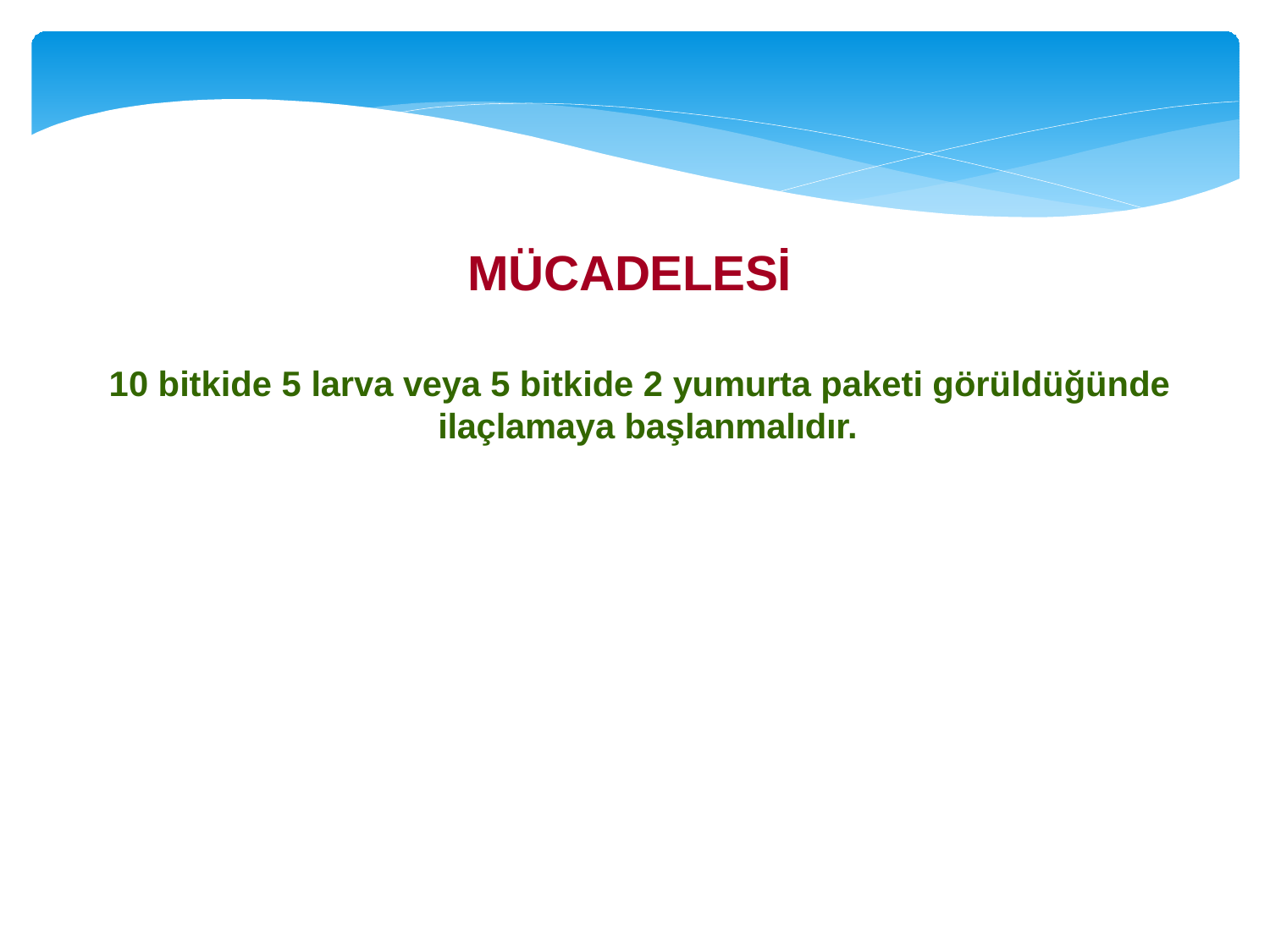

MÜCADELESİ
10 bitkide 5 larva veya 5 bitkide 2 yumurta paketi görüldüğünde  ilaçlamaya başlanmalıdır.